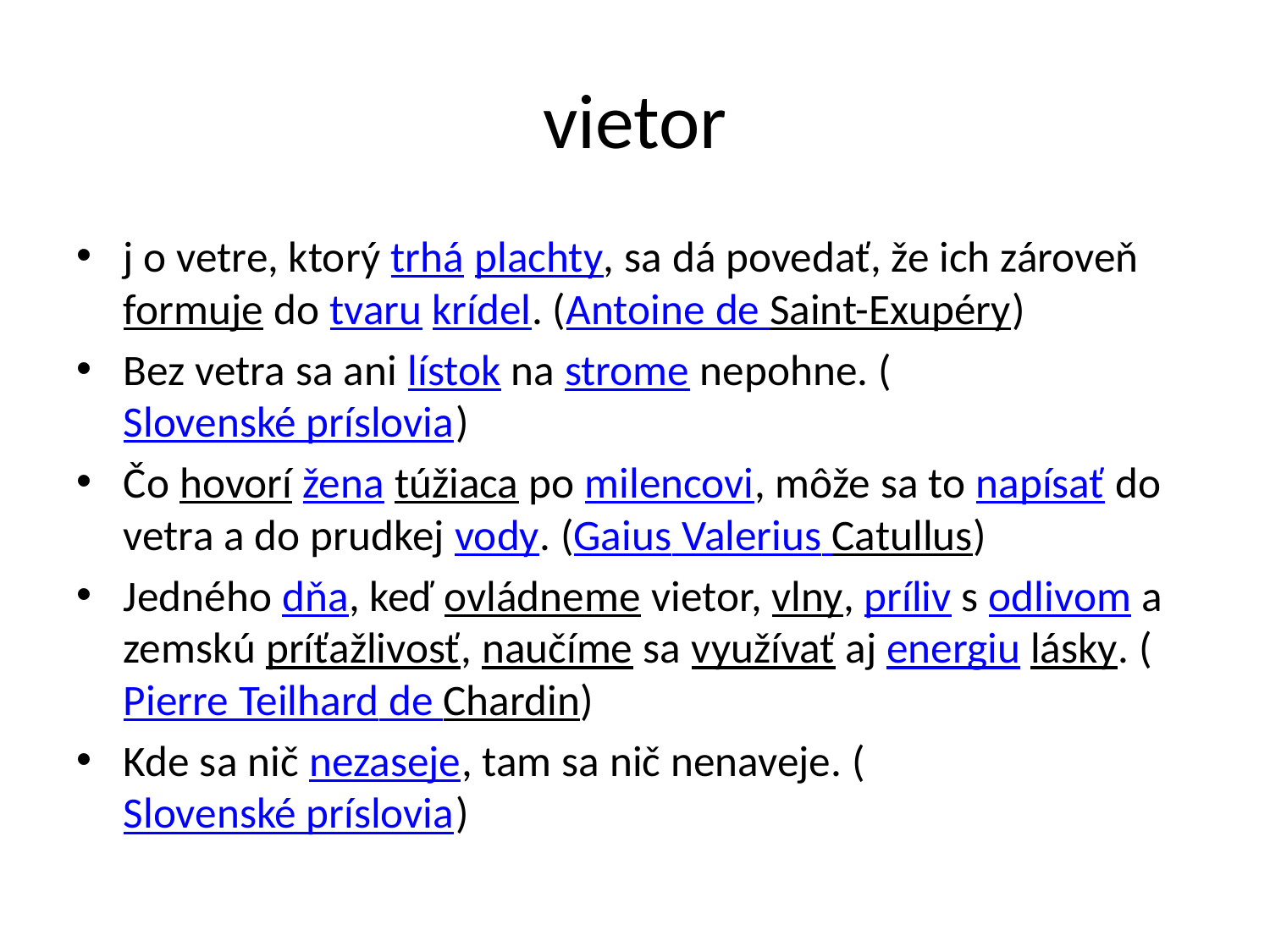

# vietor
j o vetre, ktorý trhá plachty, sa dá povedať, že ich zároveň formuje do tvaru krídel. (Antoine de Saint-Exupéry)
Bez vetra sa ani lístok na strome nepohne. (Slovenské príslovia)
Čo hovorí žena túžiaca po milencovi, môže sa to napísať do vetra a do prudkej vody. (Gaius Valerius Catullus)
Jedného dňa, keď ovládneme vietor, vlny, príliv s odlivom a zemskú príťažlivosť, naučíme sa využívať aj energiu lásky. (Pierre Teilhard de Chardin)
Kde sa nič nezaseje, tam sa nič nenaveje. (Slovenské príslovia)